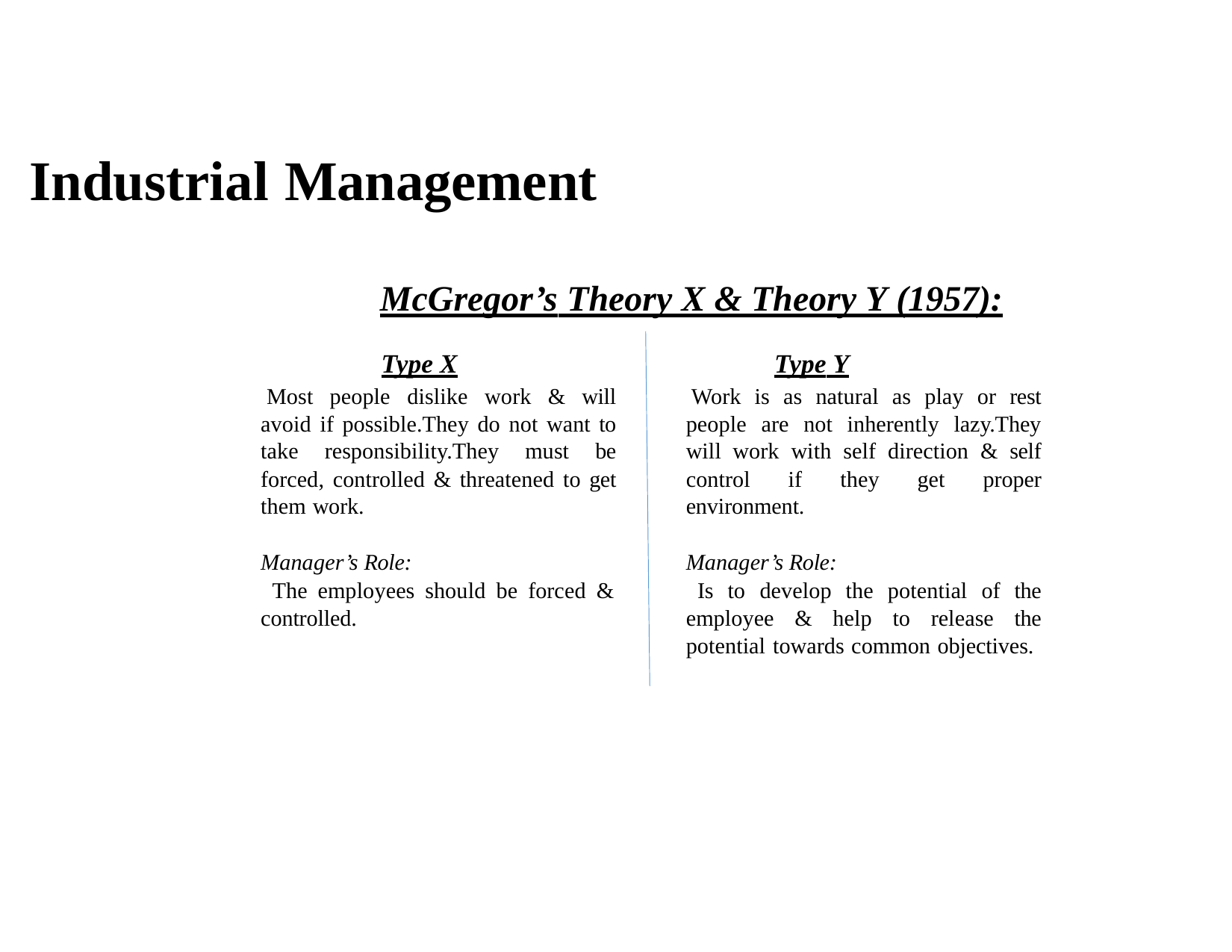

# Industrial Management
McGregor’s Theory X & Theory Y (1957):

Type X
Most  people  dislike  work  &  will avoid if possible.They do not want to take  responsibility.They  must  be forced, controlled & threatened to get them work.
Type Y
Work is as natural as play or rest people  are  not  inherently  lazy.They will work with self direction & self control   if   they   get   proper environment.
Manager’s Role:
The employees should be forced & controlled.
Manager’s Role:
Is  to  develop  the  potential  of  the employee  &  help  to  release  the potential towards common objectives.